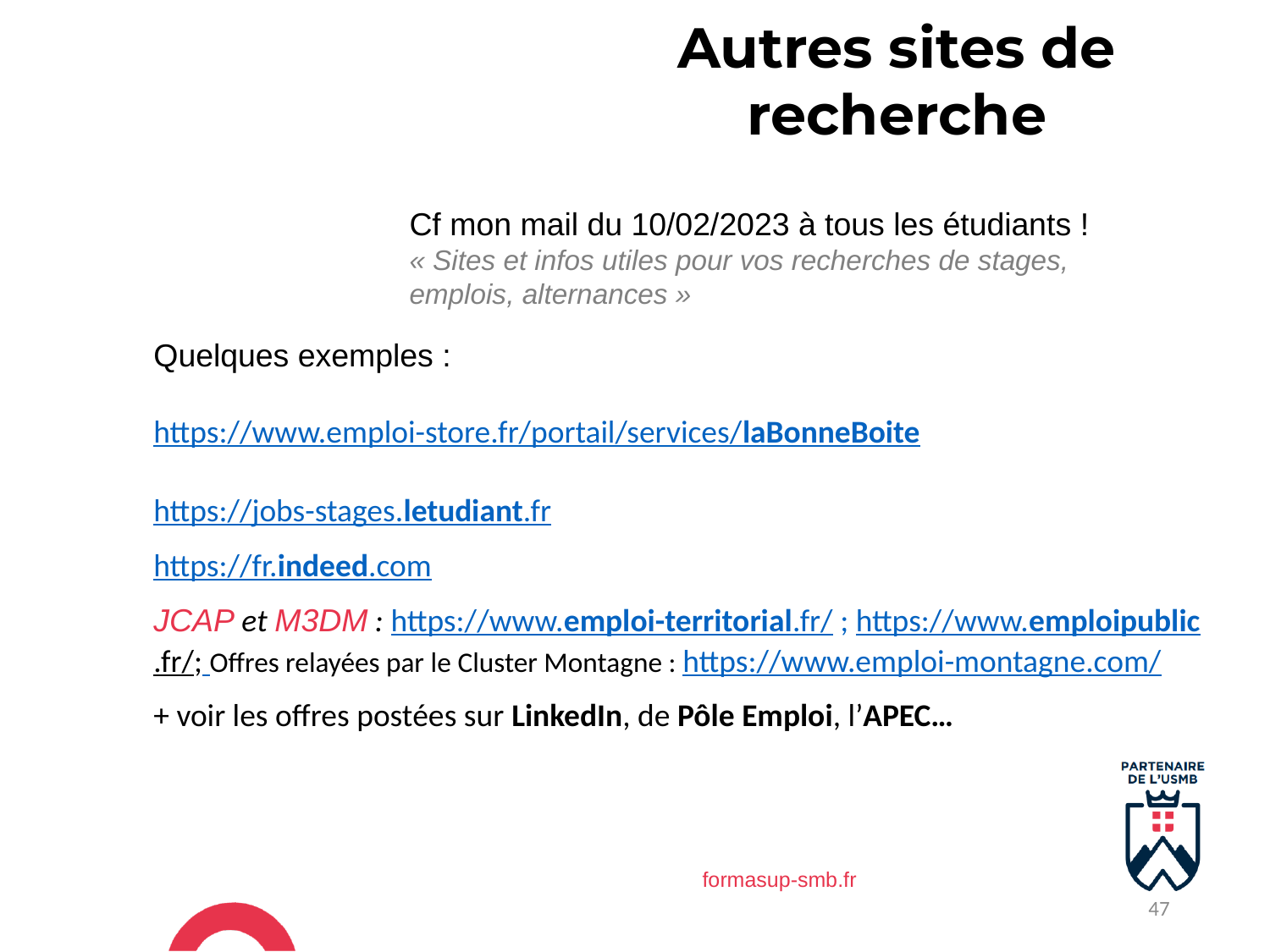

Autres sites de recherche
Cf mon mail du 10/02/2023 à tous les étudiants !
« Sites et infos utiles pour vos recherches de stages, emplois, alternances »
Quelques exemples :

https://www.emploi-store.fr/portail/services/laBonneBoite

https://jobs-stages.letudiant.fr
https://fr.indeed.com
JCAP et M3DM : https://www.emploi-territorial.fr/ ; https://www.emploipublic.fr/; Offres relayées par le Cluster Montagne : https://www.emploi-montagne.com/
+ voir les offres postées sur LinkedIn, de Pôle Emploi, l’APEC…

47